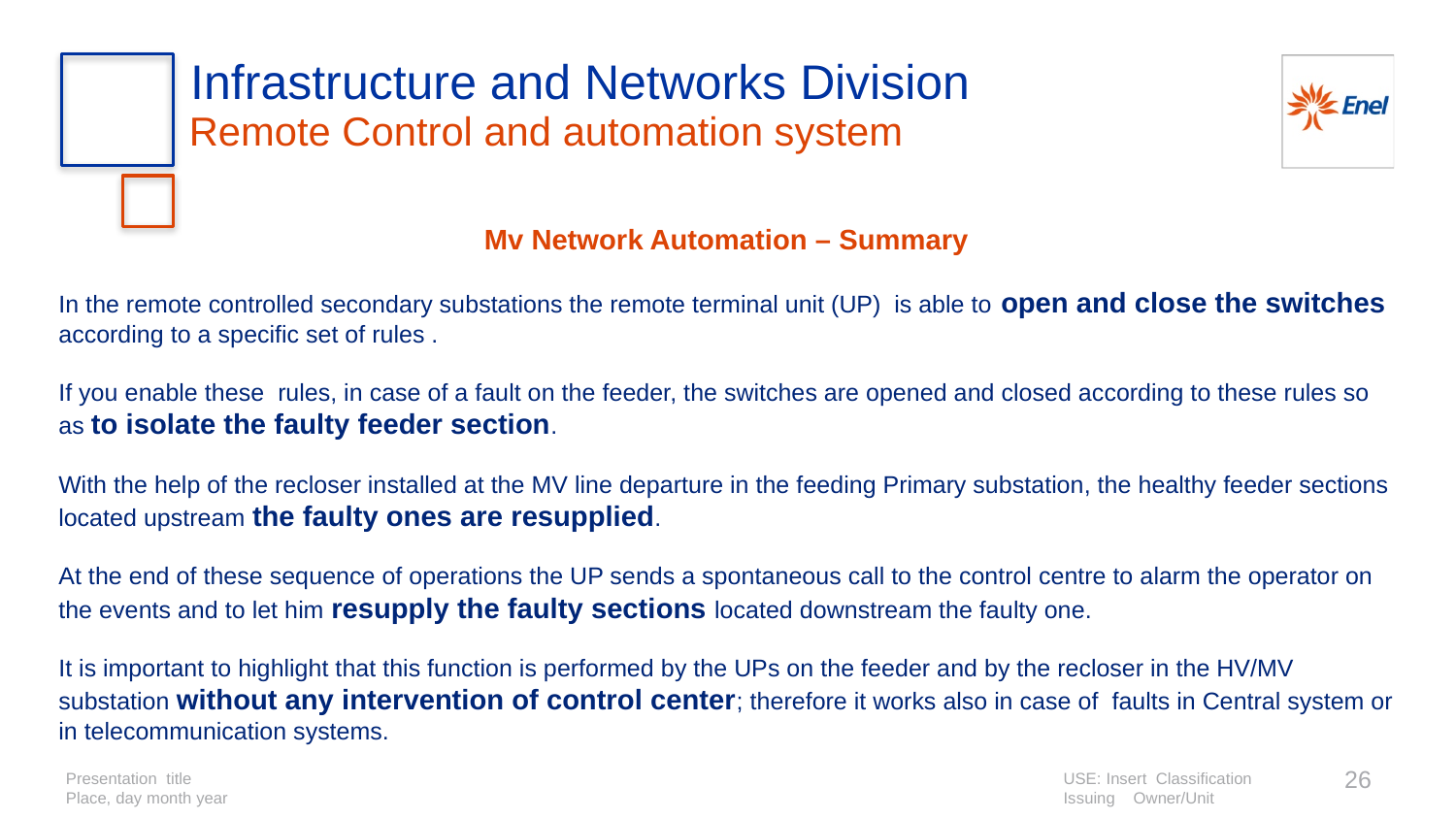

Infrastructure and Networks Division
Remote Control and automation system
Mv Network Automation – Summary

In the remote controlled secondary substations the remote terminal unit (UP)  is able to open and close the switches according to a specific set of rules .

If you enable these  rules, in case of a fault on the feeder, the switches are opened and closed according to these rules so as to isolate the faulty feeder section.

With the help of the recloser installed at the MV line departure in the feeding Primary substation, the healthy feeder sections located upstream the faulty ones are resupplied.

At the end of these sequence of operations the UP sends a spontaneous call to the control centre to alarm the operator on the events and to let him resupply the faulty sections located downstream the faulty one.

It is important to highlight that this function is performed by the UPs on the feeder and by the recloser in the HV/MV substation without any intervention of control center; therefore it works also in case of  faults in Central system or in telecommunication systems.
26